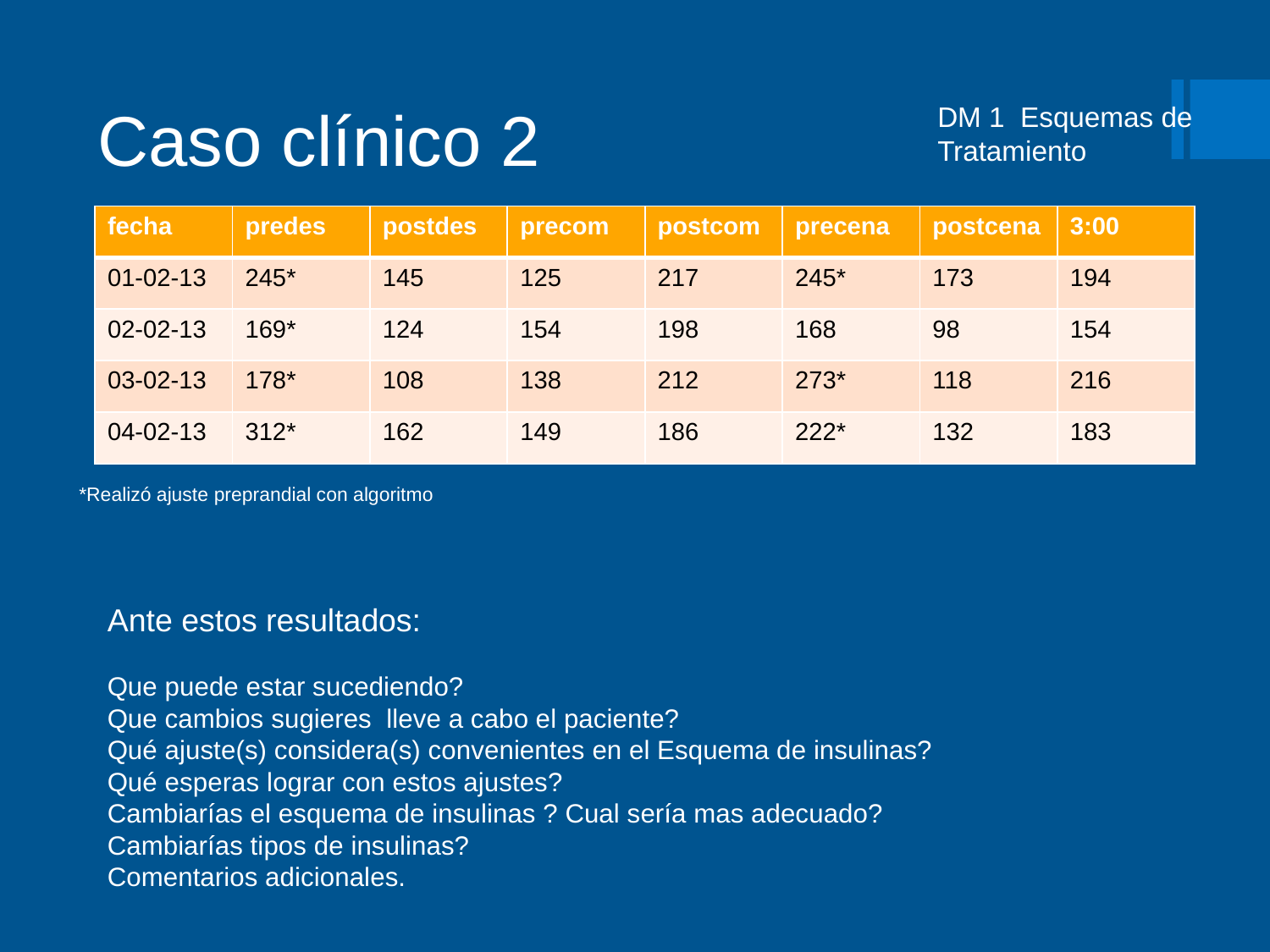

# Caso clínico 2
DM 1  Esquemas de Tratamiento
| fecha | predes | postdes | precom | postcom | precena | postcena | 3:00 |
| --- | --- | --- | --- | --- | --- | --- | --- |
| 01-02-13 | 245\* | 145 | 125 | 217 | 245\* | 173 | 194 |
| 02-02-13 | 169\* | 124 | 154 | 198 | 168 | 98 | 154 |
| 03-02-13 | 178\* | 108 | 138 | 212 | 273\* | 118 | 216 |
| 04-02-13 | 312\* | 162 | 149 | 186 | 222\* | 132 | 183 |
*Realizó ajuste preprandial con algoritmo

Ante estos resultados:

Que puede estar sucediendo?
Que cambios sugieres  lleve a cabo el paciente?
Qué ajuste(s) considera(s) convenientes en el Esquema de insulinas?
Qué esperas lograr con estos ajustes?
Cambiarías el esquema de insulinas ? Cual sería mas adecuado?
Cambiarías tipos de insulinas?
Comentarios adicionales.